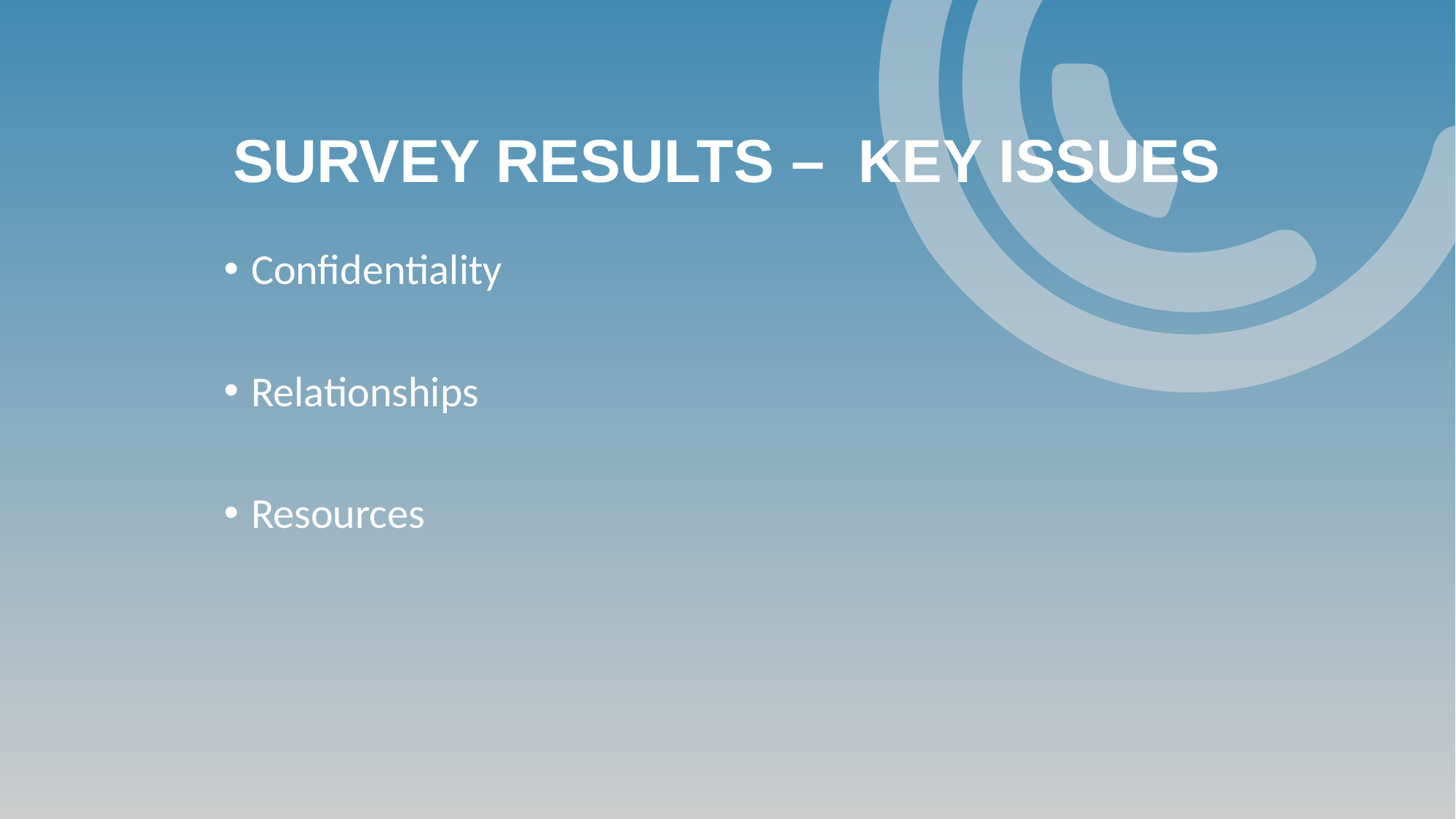

# SURVEY Results –  KEY ISSUES
Confidentiality

Relationships

Resources